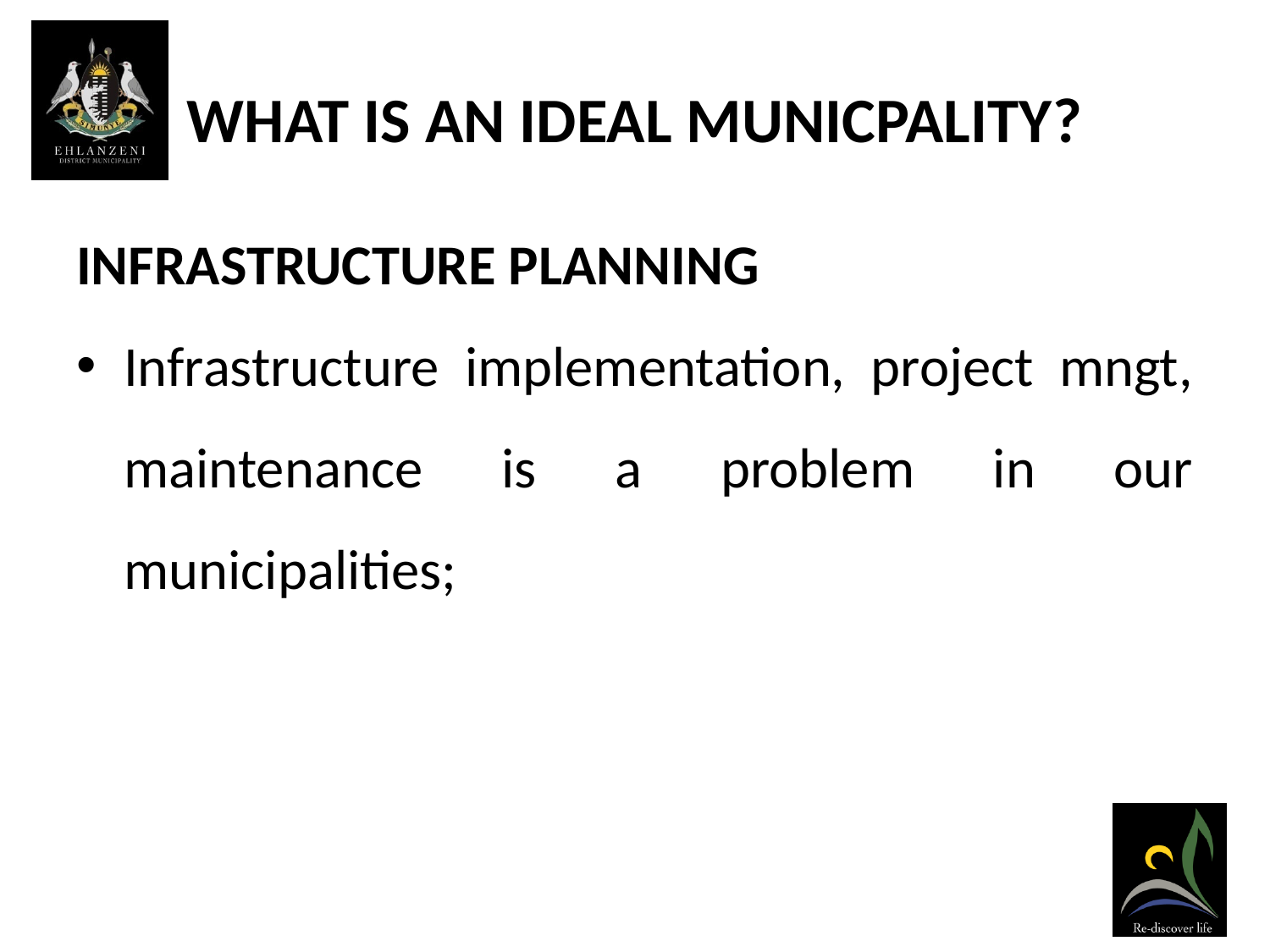

# WHAT IS AN IDEAL MUNICPALITY?
INFRASTRUCTURE PLANNING
Infrastructure implementation, project mngt, maintenance is a problem in our municipalities;